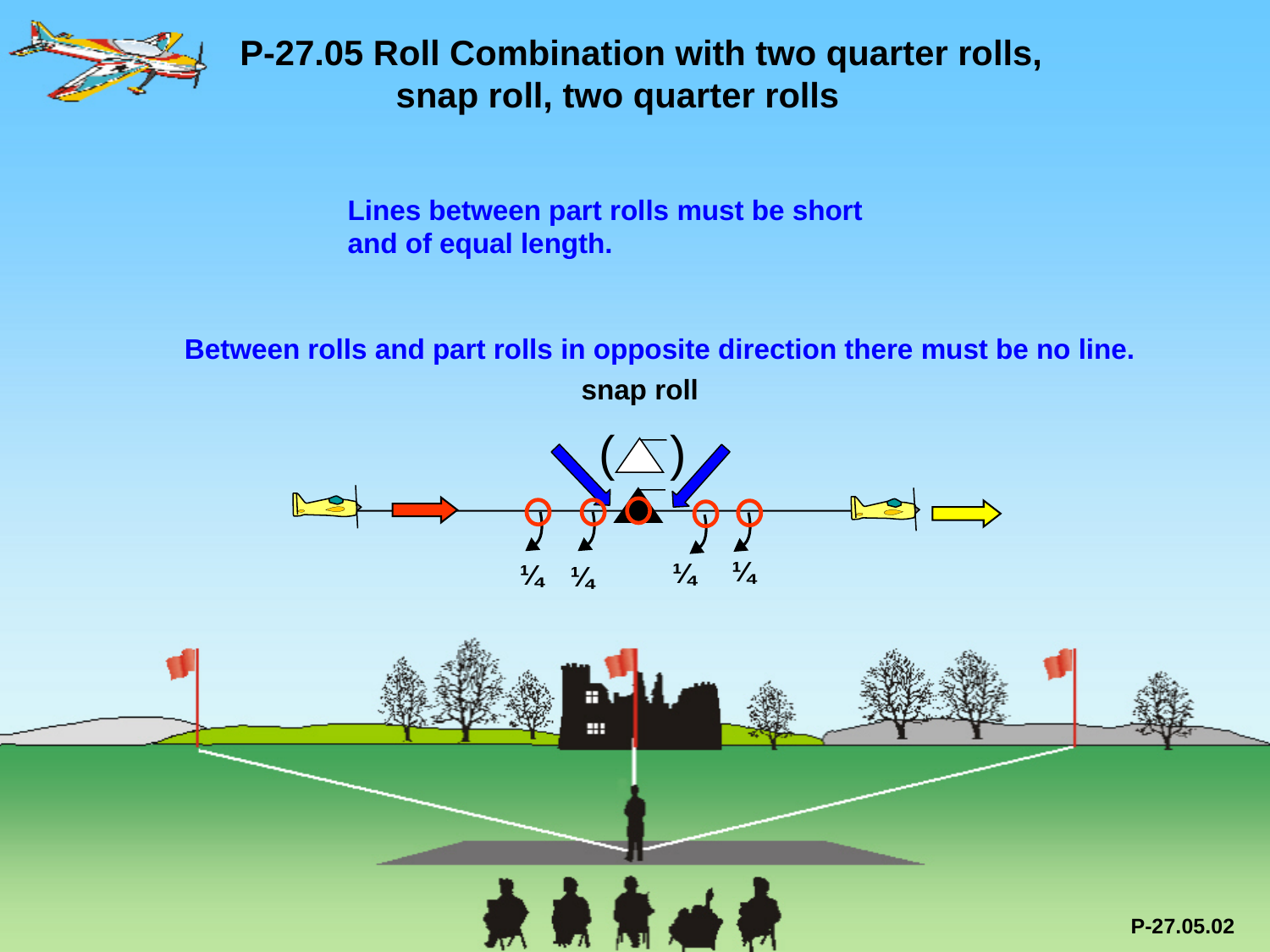

P-27.05 Roll Combination with two quarter rolls, 	   snap roll, two quarter rolls
Lines between part rolls must be short
and of equal length.
Between rolls and part rolls in opposite direction there must be no line.
snap roll
(    )

¼
¼
¼
¼
P-27.05.02